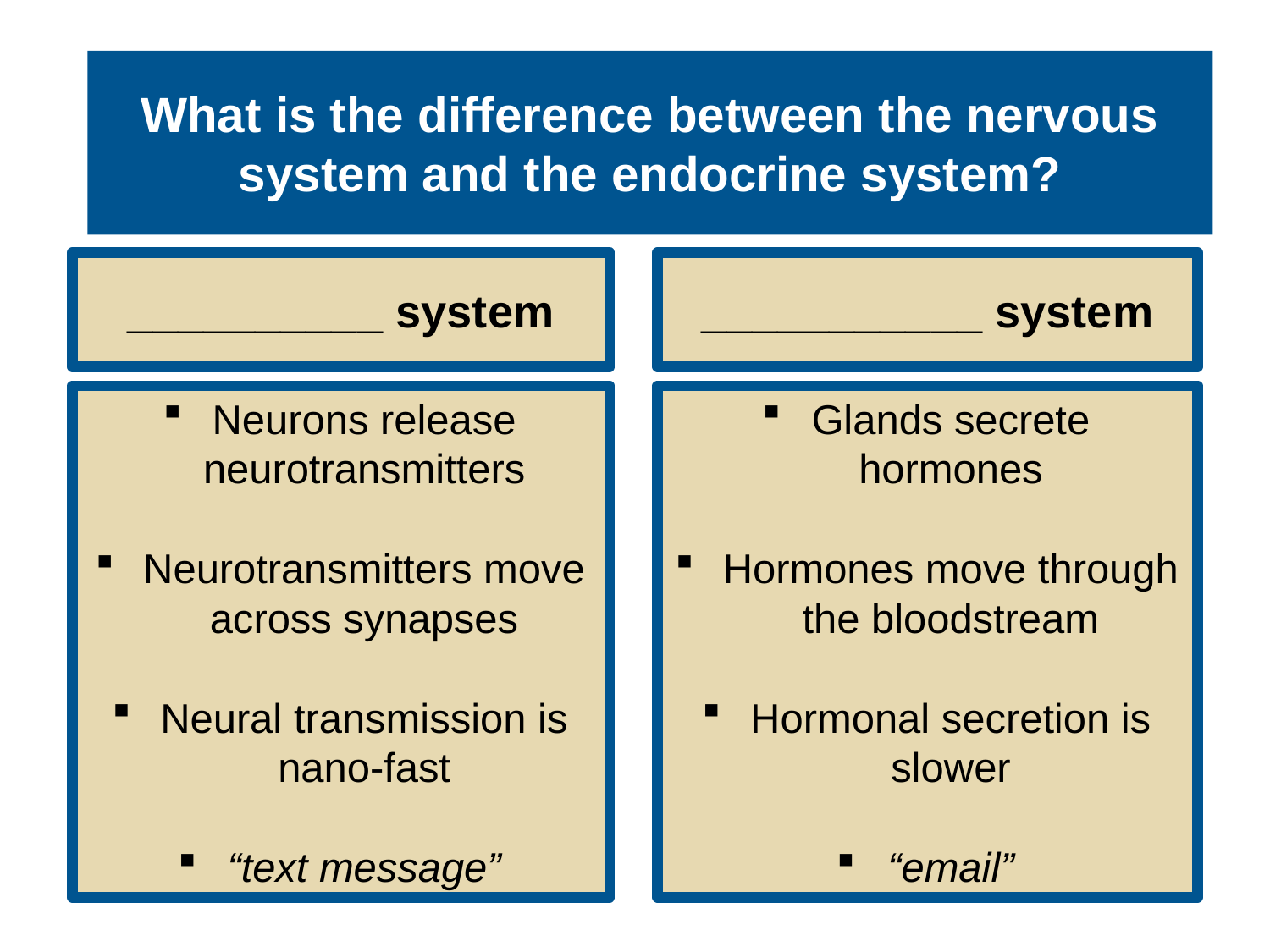

# What is the difference between the nervous system and the endocrine system?
__________ system
___________ system
Neurons release neurotransmitters

Neurotransmitters move across synapses

Neural transmission is nano-fast

“text message”
Glands secrete hormones

Hormones move through the bloodstream

Hormonal secretion is slower

“email”